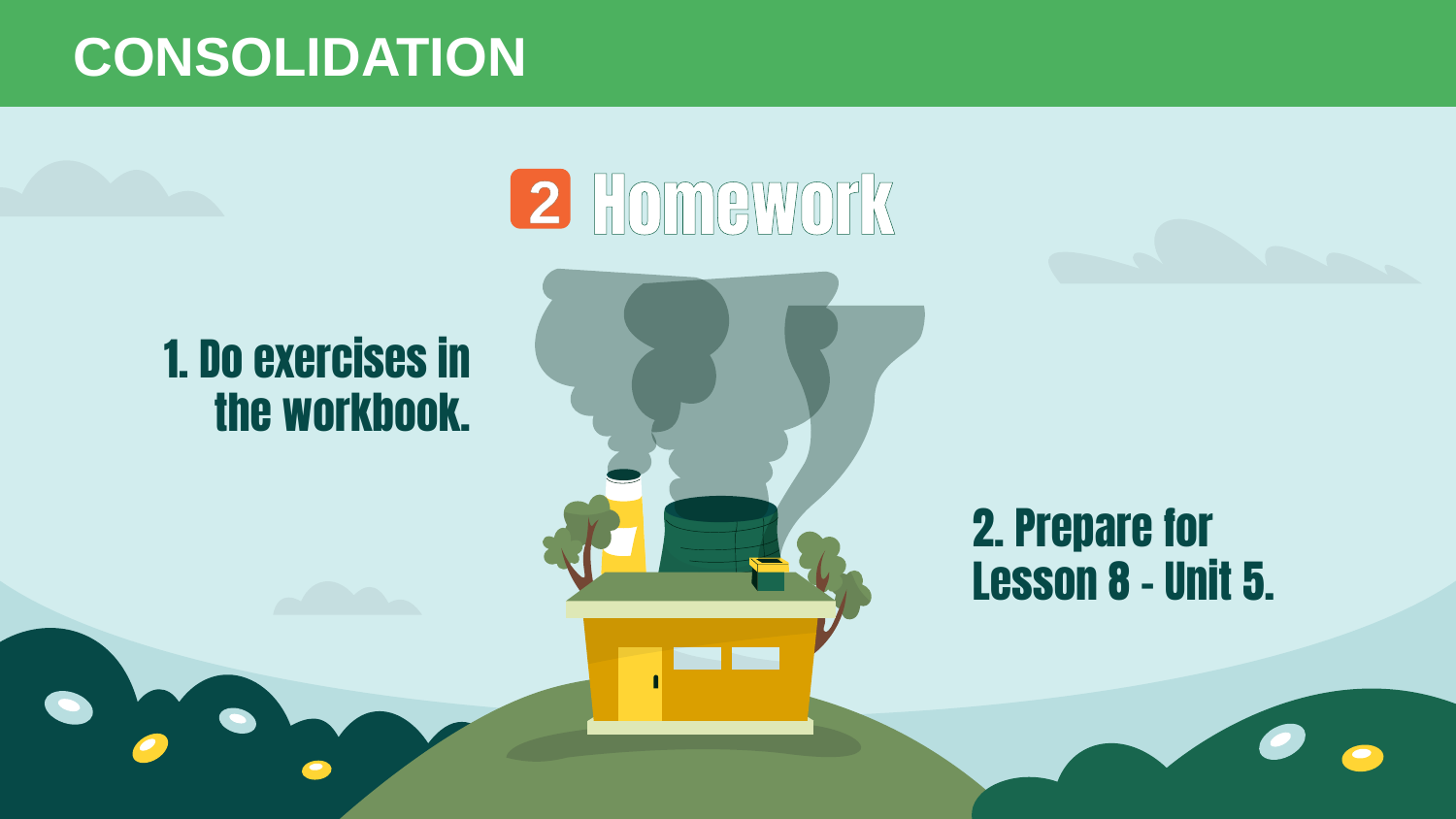

CONSOLIDATION
# Homework
2

1. Do exercises in the workbook.
2. Prepare for Lesson 8 - Unit 5.